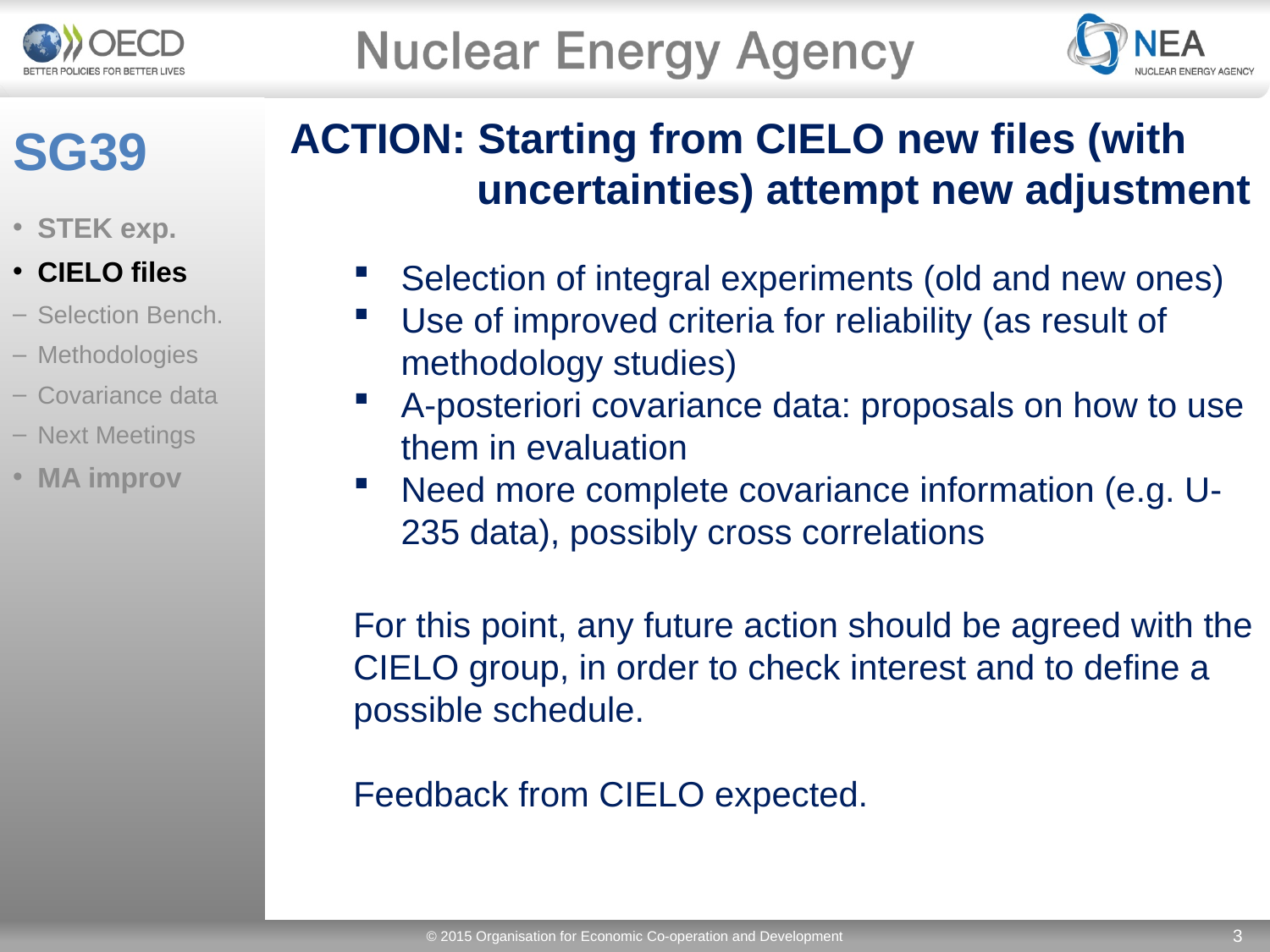

STEK exp.
CIELO files
Selection Bench.
Methodologies
Covariance data
Next Meetings
MA improv

ACTION: Starting from CIELO new files (with uncertainties) attempt new adjustment

Selection of integral experiments (old and new ones)
Use of improved criteria for reliability (as result of methodology studies)
A-posteriori covariance data: proposals on how to use them in evaluation
Need more complete covariance information (e.g. U-235 data), possibly cross correlations

For this point, any future action should be agreed with the CIELO group, in order to check interest and to define a possible schedule.

Feedback from CIELO expected.
# SG39